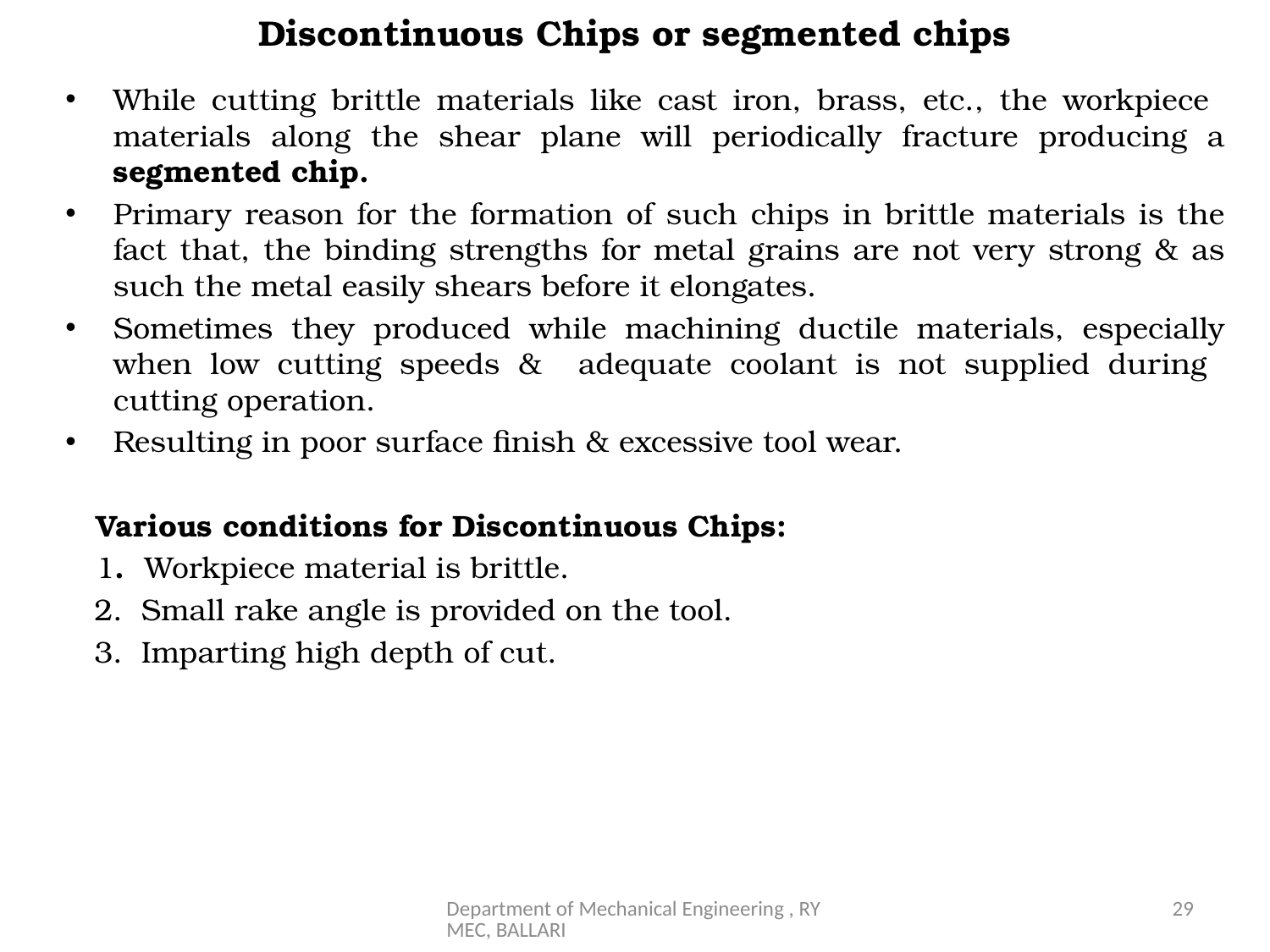

# Discontinuous Chips or segmented chips
While cutting brittle materials like cast iron, brass, etc., the workpiece  materials along the shear plane will periodically fracture producing a segmented chip.
Primary reason for the formation of such chips in brittle materials is the fact that, the binding strengths for metal grains are not very strong & as such the metal easily shears before it elongates.
Sometimes they produced while machining ductile materials, especially when low cutting speeds &  adequate coolant is not supplied during  cutting operation.
Resulting in poor surface finish & excessive tool wear.

   Various conditions for Discontinuous Chips:
   1.  Workpiece material is brittle.
   2.  Small rake angle is provided on the tool.
   3.  Imparting high depth of cut.
Department of Mechanical Engineering , RYMEC, BALLARI
29